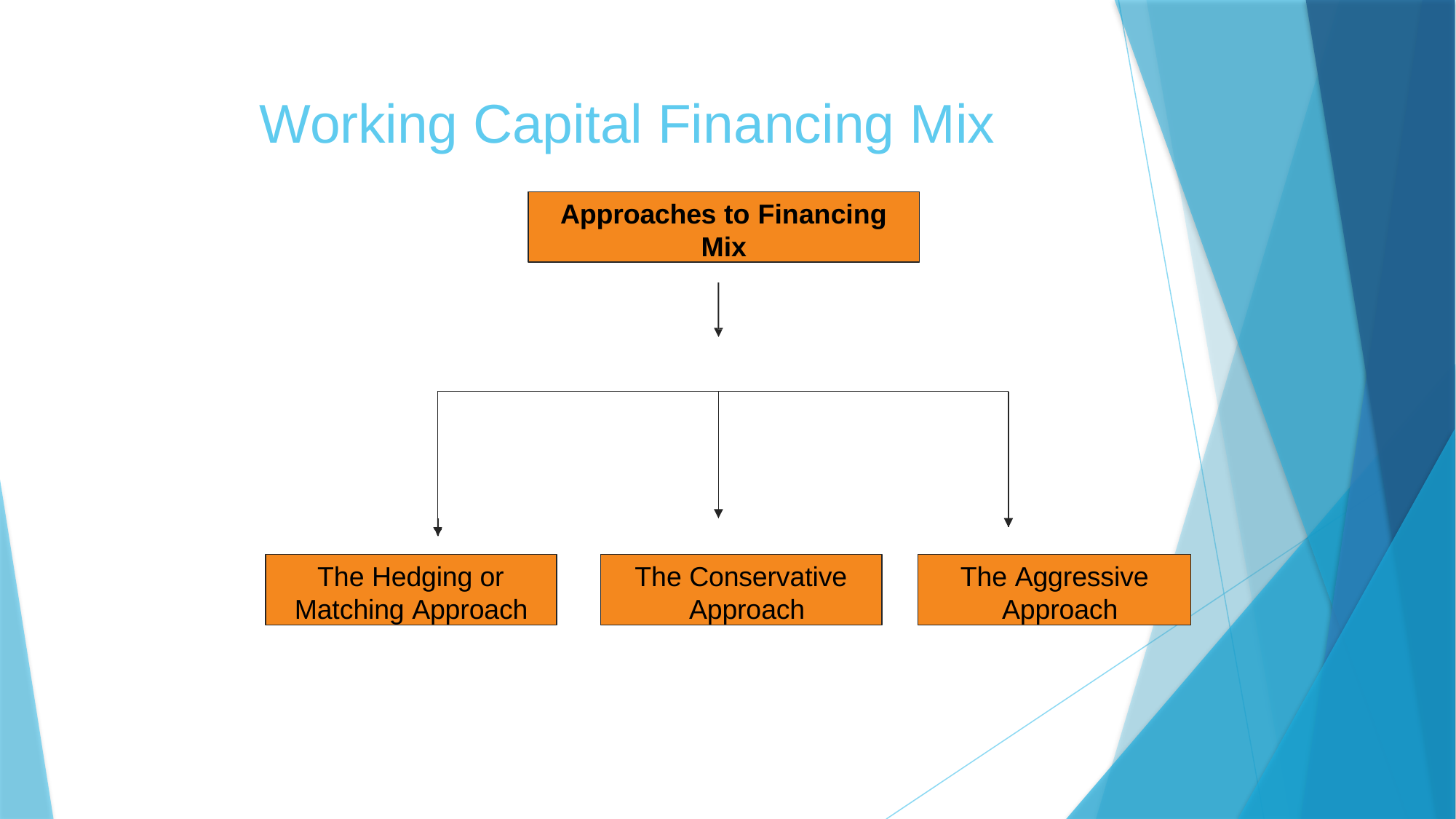

# Working Capital Financing Mix
Approaches to Financing
Mix

The Hedging or  Matching Approach
The Conservative  Approach
The Aggressive  Approach